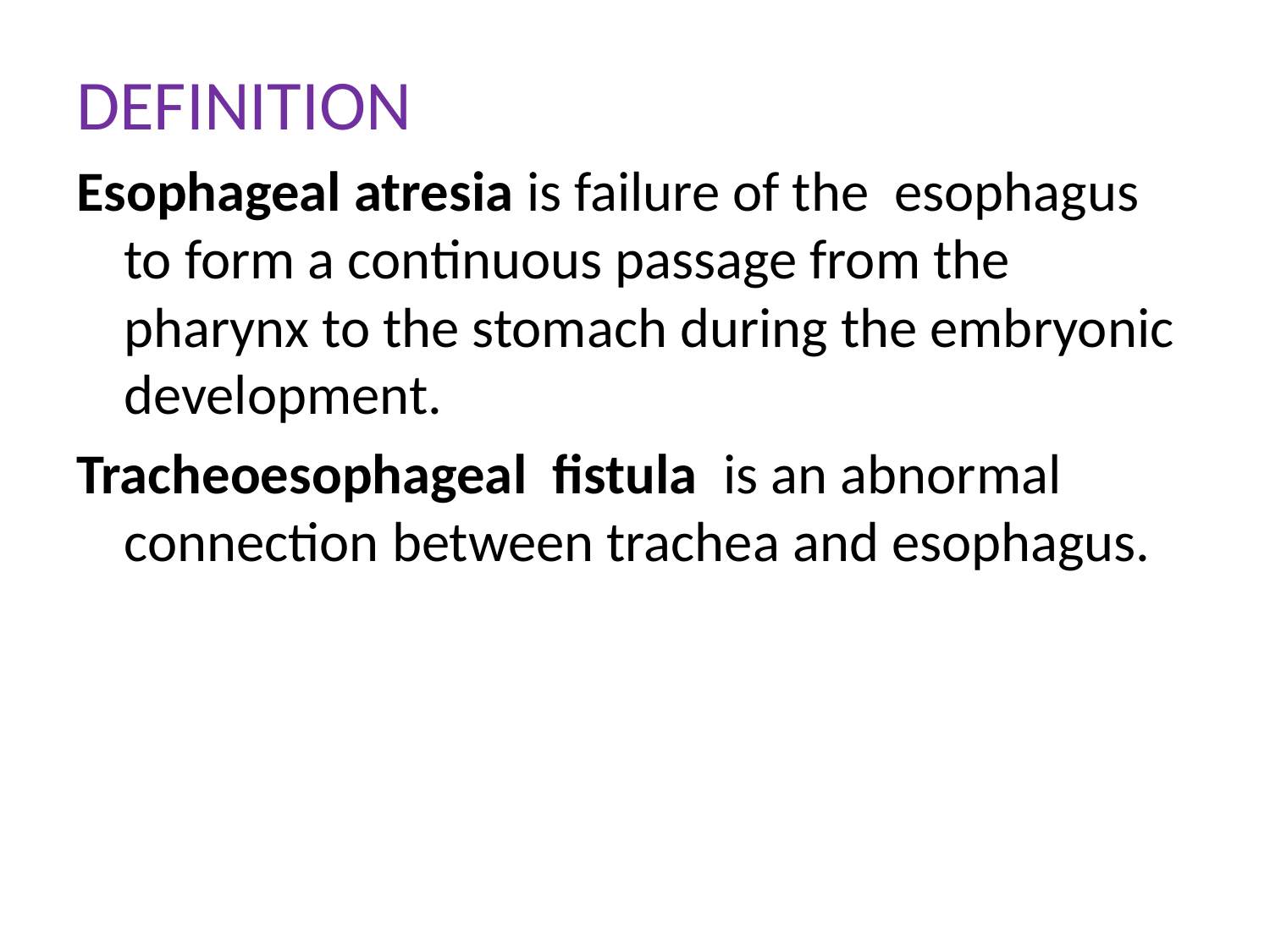

DEFINITION
Esophageal atresia is failure of the  esophagus to form a continuous passage from the pharynx to the stomach during the embryonic development.
Tracheoesophageal  fistula  is an abnormal connection between trachea and esophagus.